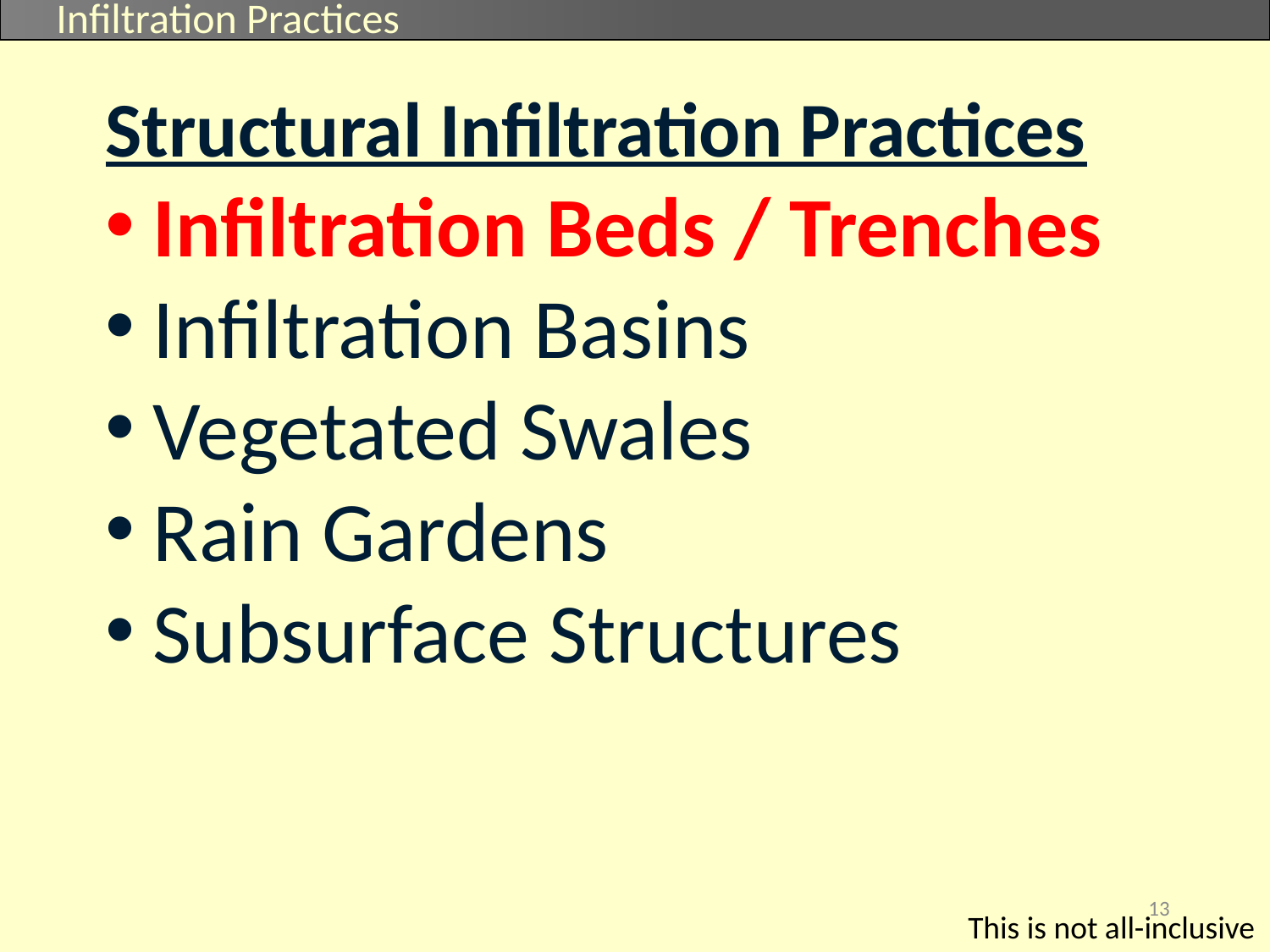

Infiltration Practices

Structural Infiltration Practices
Infiltration Beds / Trenches
Infiltration Basins
Vegetated Swales
Rain Gardens
Subsurface Structures

13
This is not all-inclusive